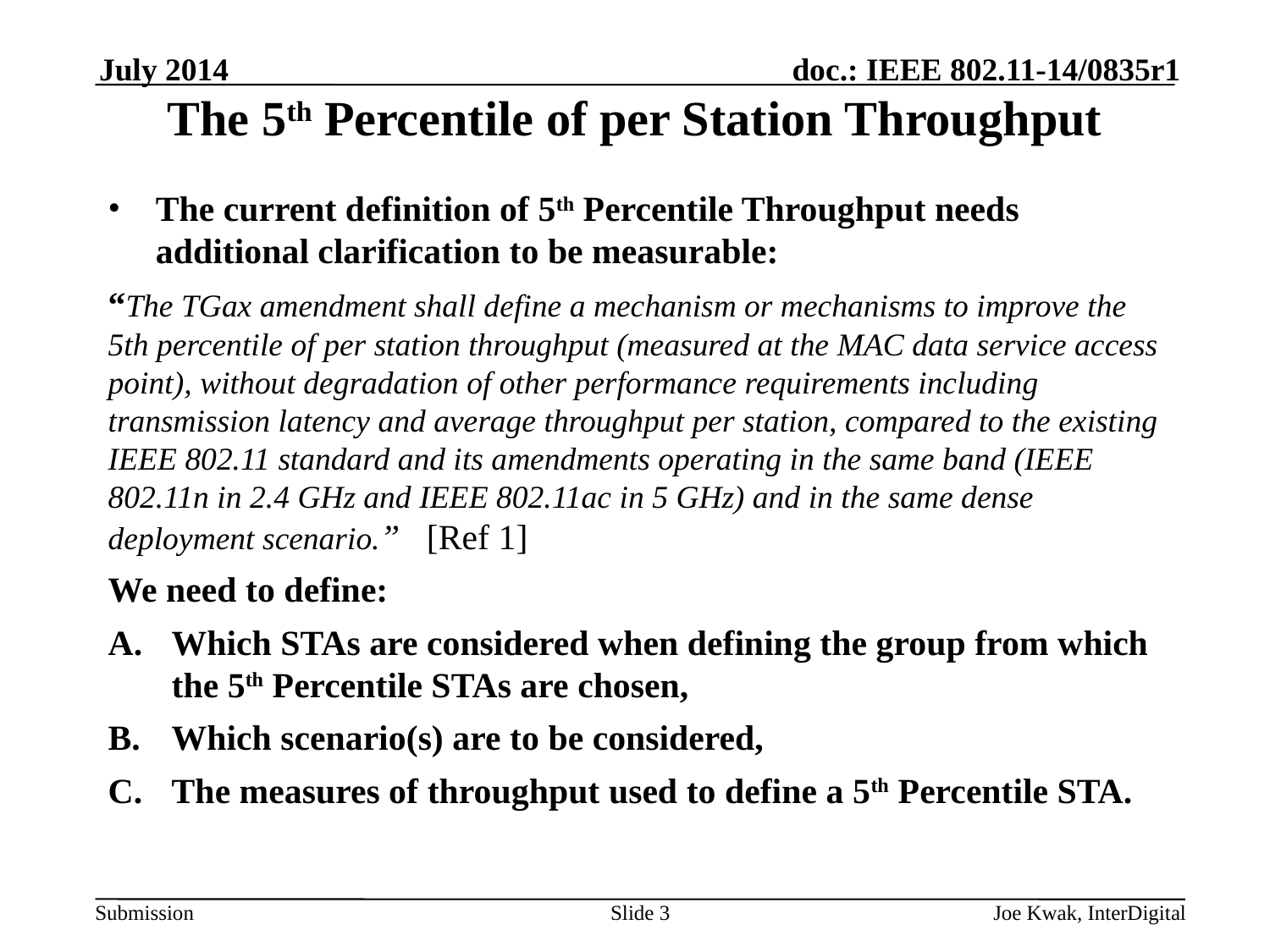

July 2014
# The 5th Percentile of per Station Throughput
The current definition of 5th Percentile Throughput needs additional clarification to be measurable:
“The TGax amendment shall define a mechanism or mechanisms to improve the 5th percentile of per station throughput (measured at the MAC data service access point), without degradation of other performance requirements including transmission latency and average throughput per station, compared to the existing IEEE 802.11 standard and its amendments operating in the same band (IEEE 802.11n in 2.4 GHz and IEEE 802.11ac in 5 GHz) and in the same dense deployment scenario.”   [Ref 1]
We need to define:
Which STAs are considered when defining the group from which the 5th Percentile STAs are chosen,
Which scenario(s) are to be considered,
The measures of throughput used to define a 5th Percentile STA.
Slide 3
Joe Kwak, InterDigital